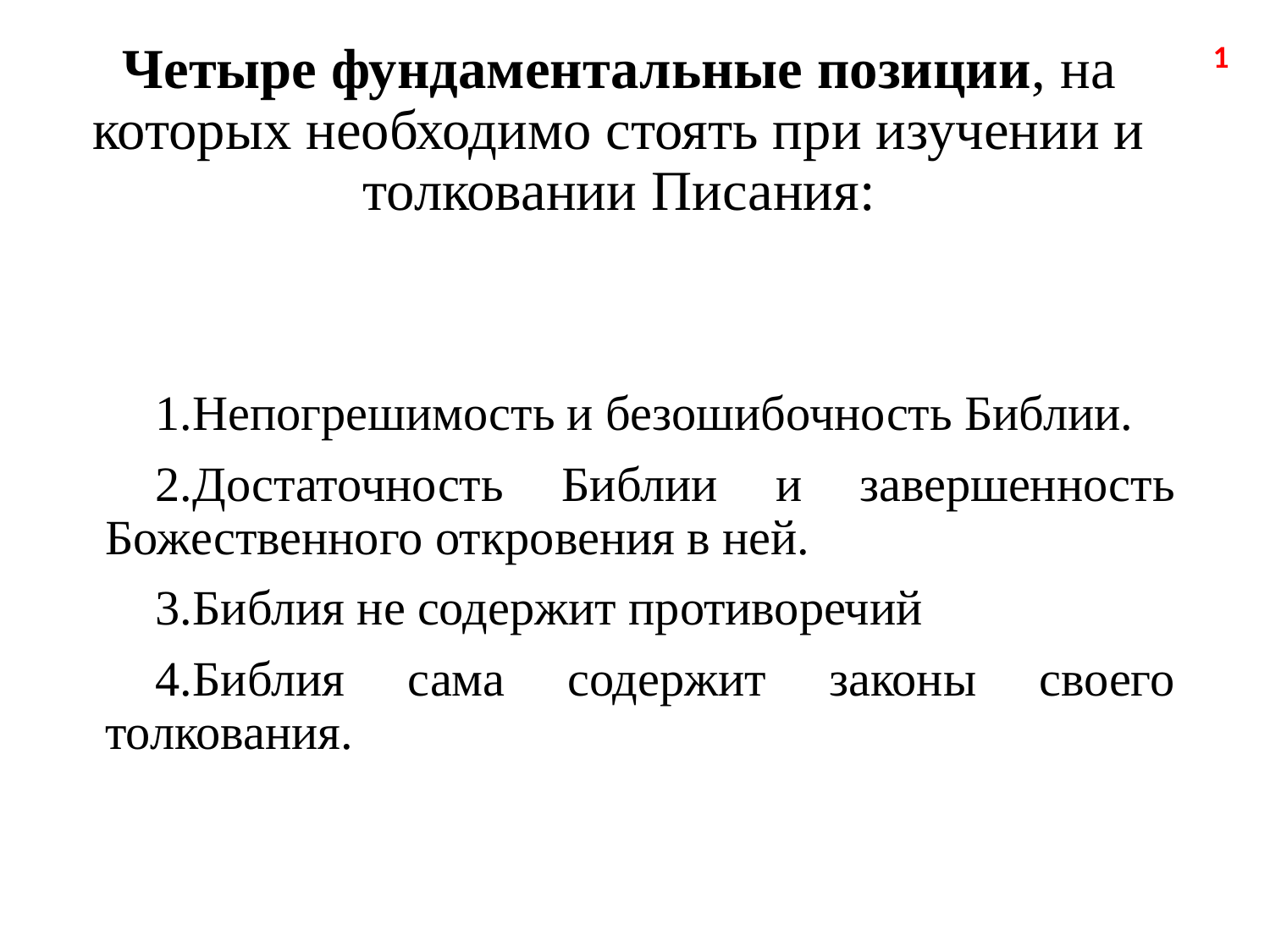

# Четыре фундаментальные позиции, на которых необходимо стоять при изучении и толковании Писания:
1
Непогрешимость и безошибочность Библии.
Достаточность Библии и завершенность Божественного откровения в ней.
Библия не содержит противоречий
Библия сама содержит законы своего толкования.